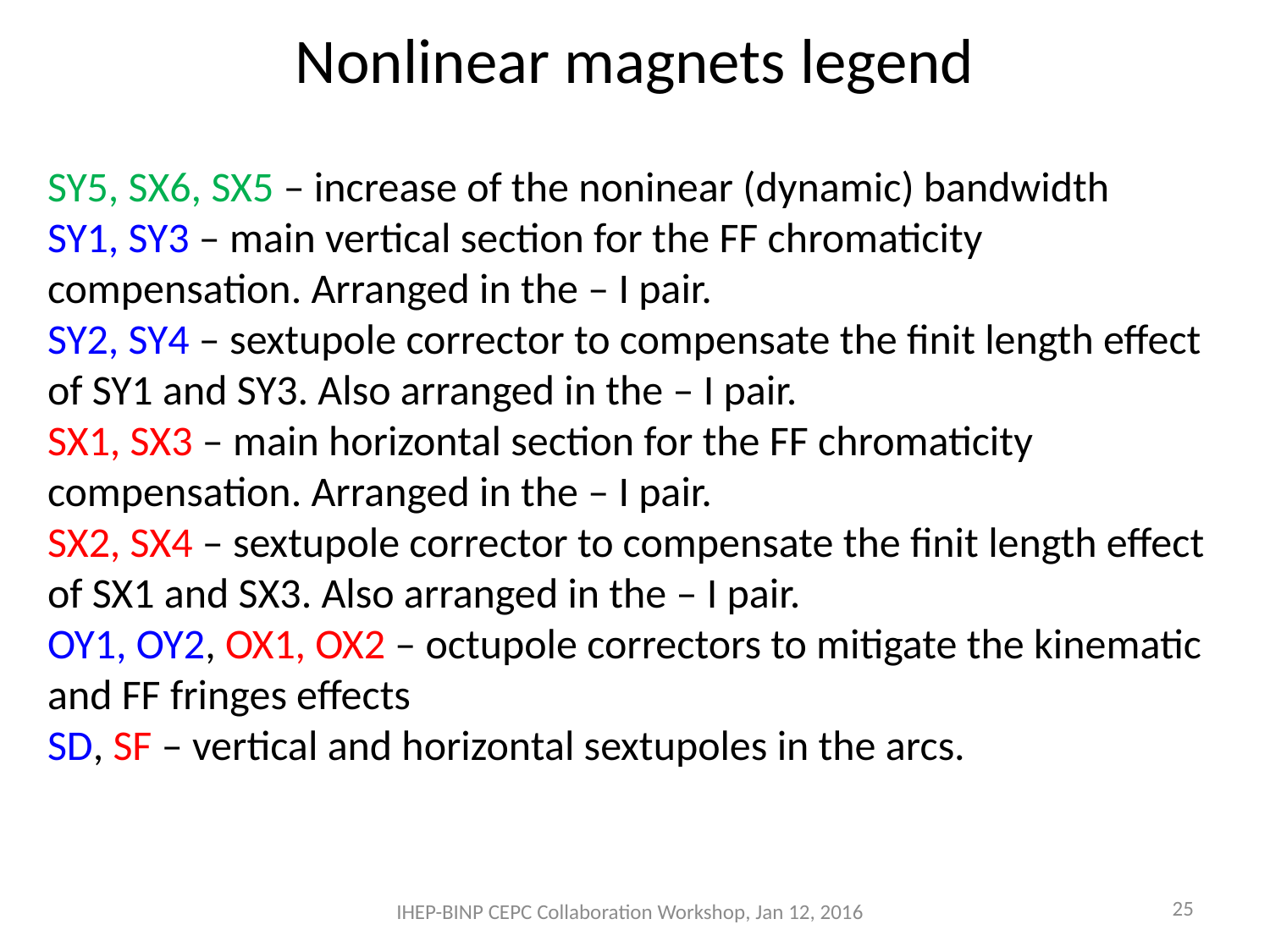

# Nonlinear magnets legend
SY5, SX6, SX5 – increase of the noninear (dynamic) bandwidth
SY1, SY3 – main vertical section for the FF chromaticity compensation. Arranged in the – I pair.
SY2, SY4 – sextupole corrector to compensate the finit length effect of SY1 and SY3. Also arranged in the – I pair.
SX1, SX3 – main horizontal section for the FF chromaticity compensation. Arranged in the – I pair.
SX2, SX4 – sextupole corrector to compensate the finit length effect of SX1 and SX3. Also arranged in the – I pair.
OY1, OY2, OX1, OX2 – octupole correctors to mitigate the kinematic and FF fringes effects
SD, SF – vertical and horizontal sextupoles in the arcs.

25
IHEP-BINP CEPC Collaboration Workshop, Jan 12, 2016